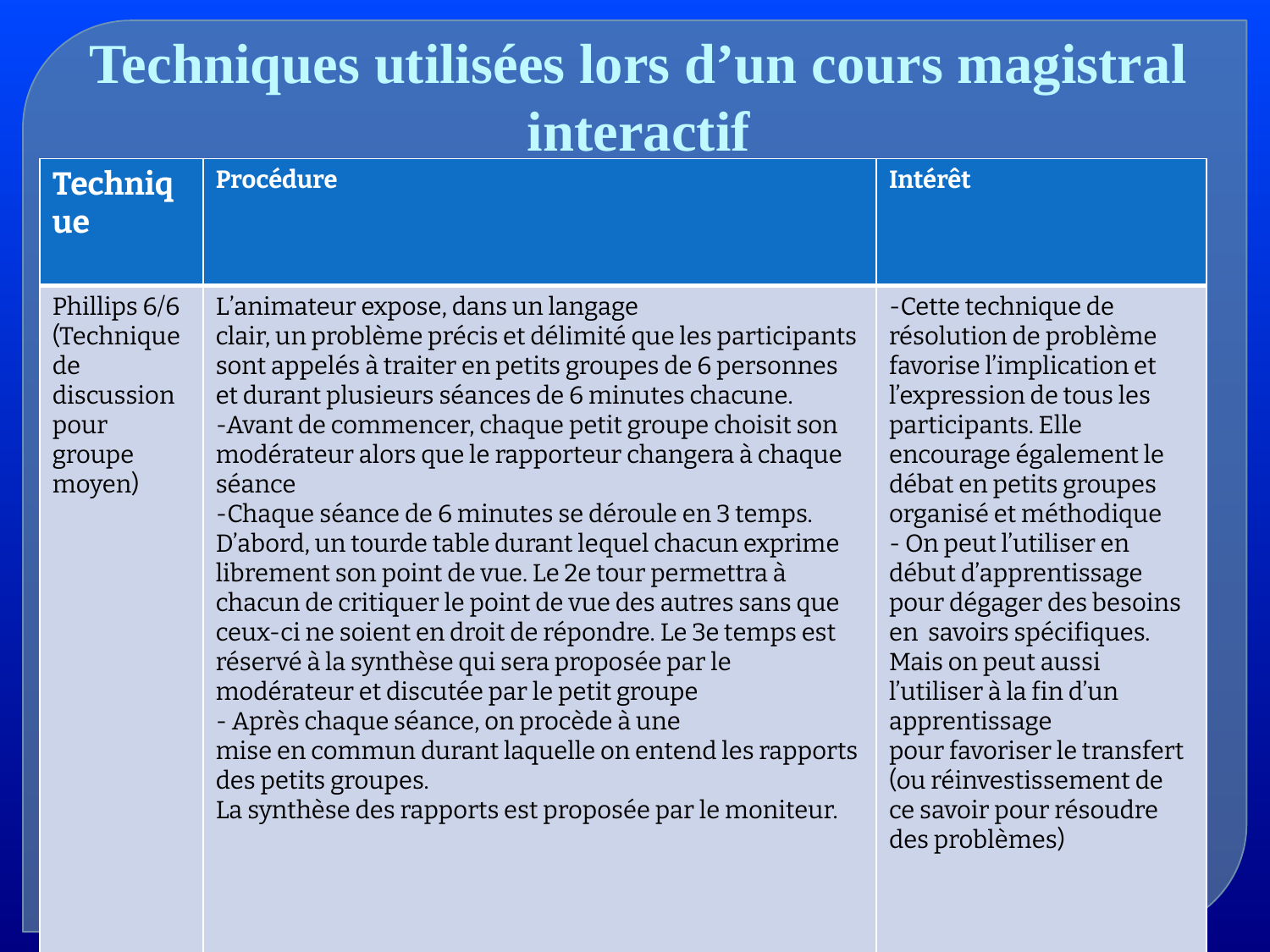

# Techniques utilisées lors d’un cours magistral interactif
| Technique | Procédure | Intérêt |
| --- | --- | --- |
| Phillips 6/6 (Technique de discussion pour groupe moyen) | L’animateur expose, dans un langage clair, un problème précis et délimité que les participants sont appelés à traiter en petits groupes de 6 personnes et durant plusieurs séances de 6 minutes chacune. -Avant de commencer, chaque petit groupe choisit son modérateur alors que le rapporteur changera à chaque séance -Chaque séance de 6 minutes se déroule en 3 temps. D’abord, un tourde table durant lequel chacun exprime librement son point de vue. Le 2e tour permettra à chacun de critiquer le point de vue des autres sans que ceux-ci ne soient en droit de répondre. Le 3e temps est réservé à la synthèse qui sera proposée par le modérateur et discutée par le petit groupe - Après chaque séance, on procède à une mise en commun durant laquelle on entend les rapports des petits groupes. La synthèse des rapports est proposée par le moniteur. | -Cette technique de résolution de problème favorise l’implication et l’expression de tous les participants. Elle encourage également le débat en petits groupes organisé et méthodique - On peut l’utiliser en début d’apprentissage pour dégager des besoins en savoirs spécifiques. Mais on peut aussi l’utiliser à la fin d’un apprentissage pour favoriser le transfert (ou réinvestissement de ce savoir pour résoudre des problèmes) |